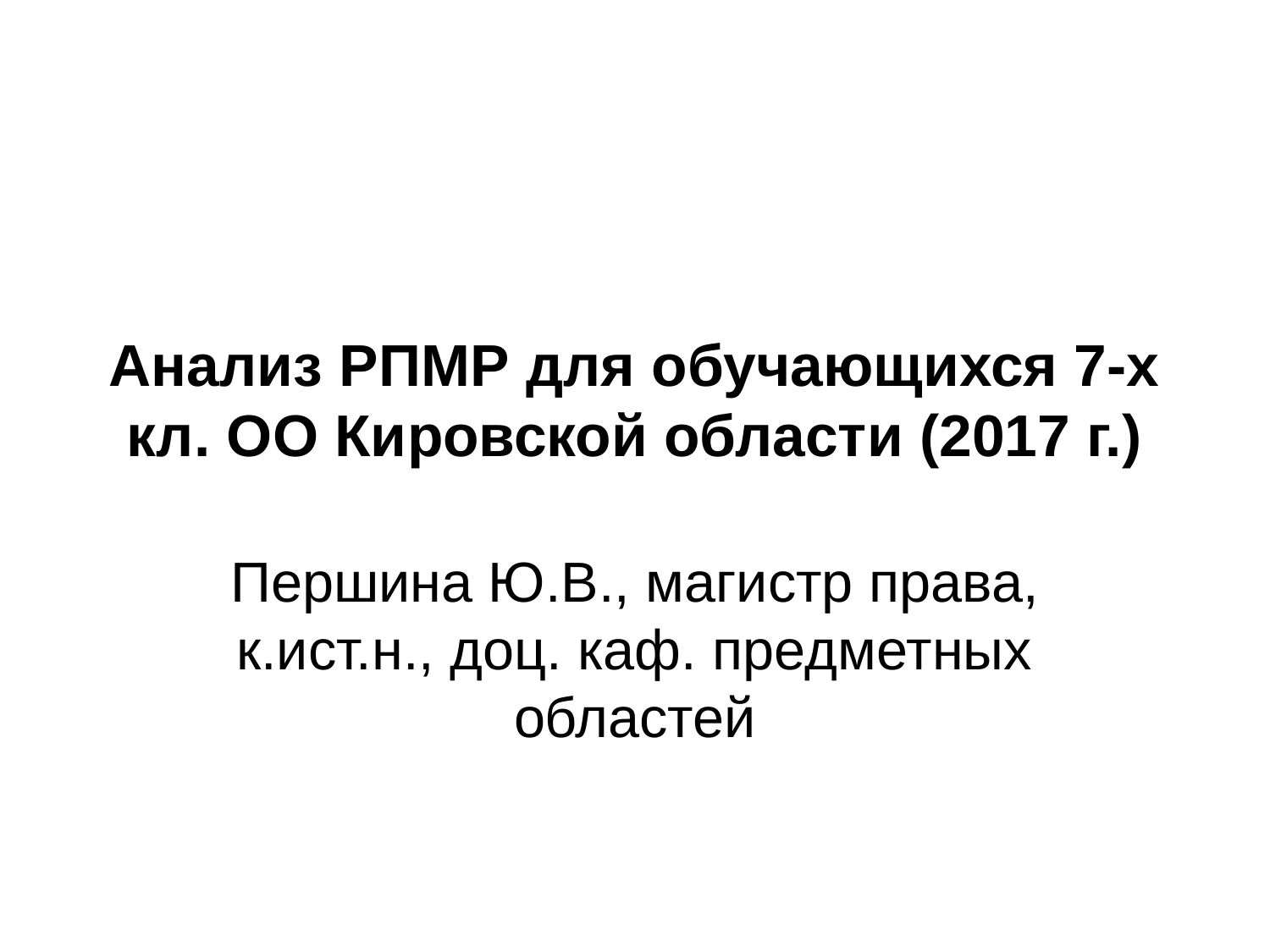

# Анализ РПМР для обучающихся 7-х кл. ОО Кировской области (2017 г.)
Першина Ю.В., магистр права, к.ист.н., доц. каф. предметных областей